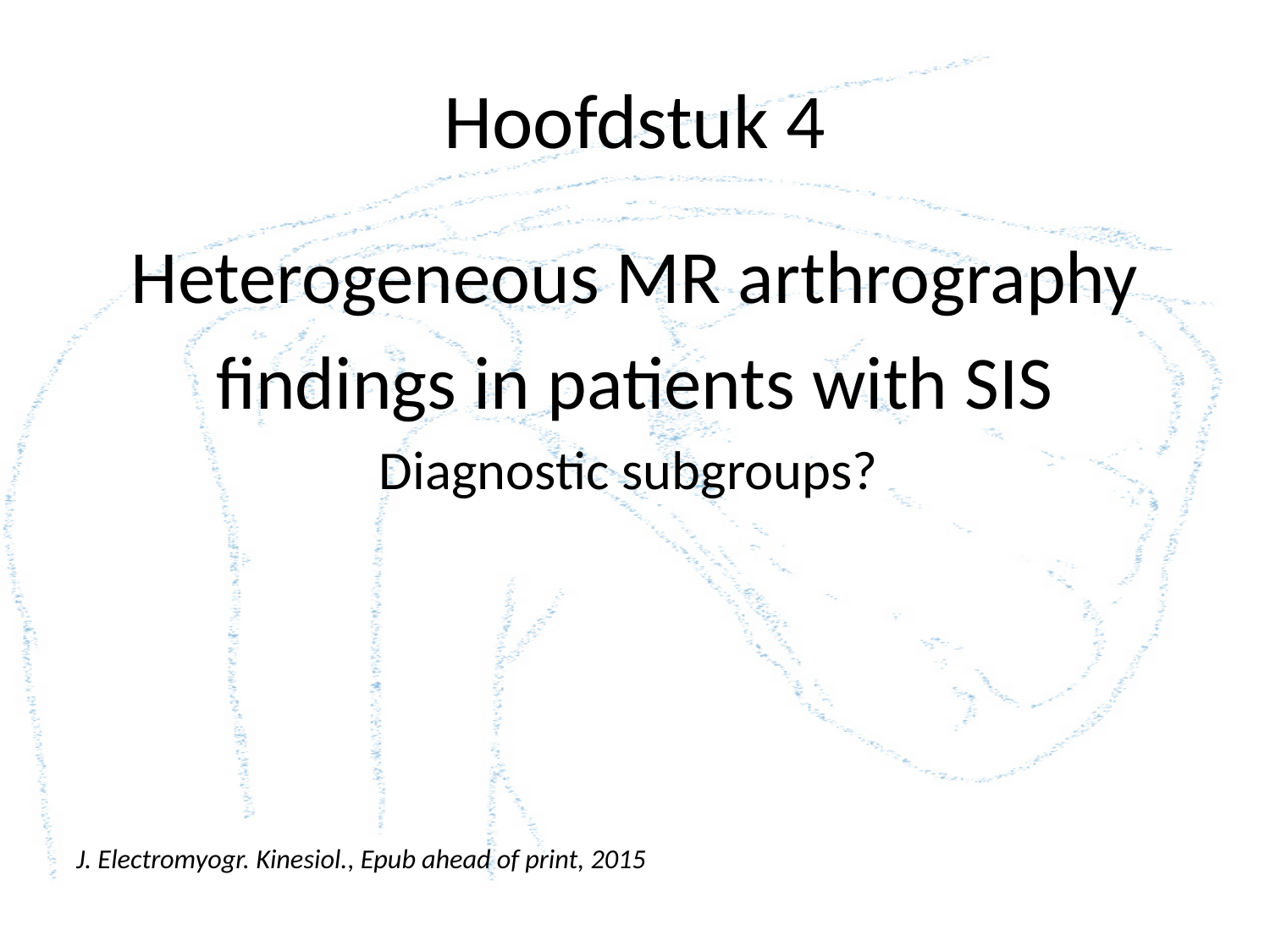

# Hoofdstuk 4
Heterogeneous MR arthrography
findings in patients with SIS
Diagnostic subgroups?

J. Electromyogr. Kinesiol., Epub ahead of print, 2015